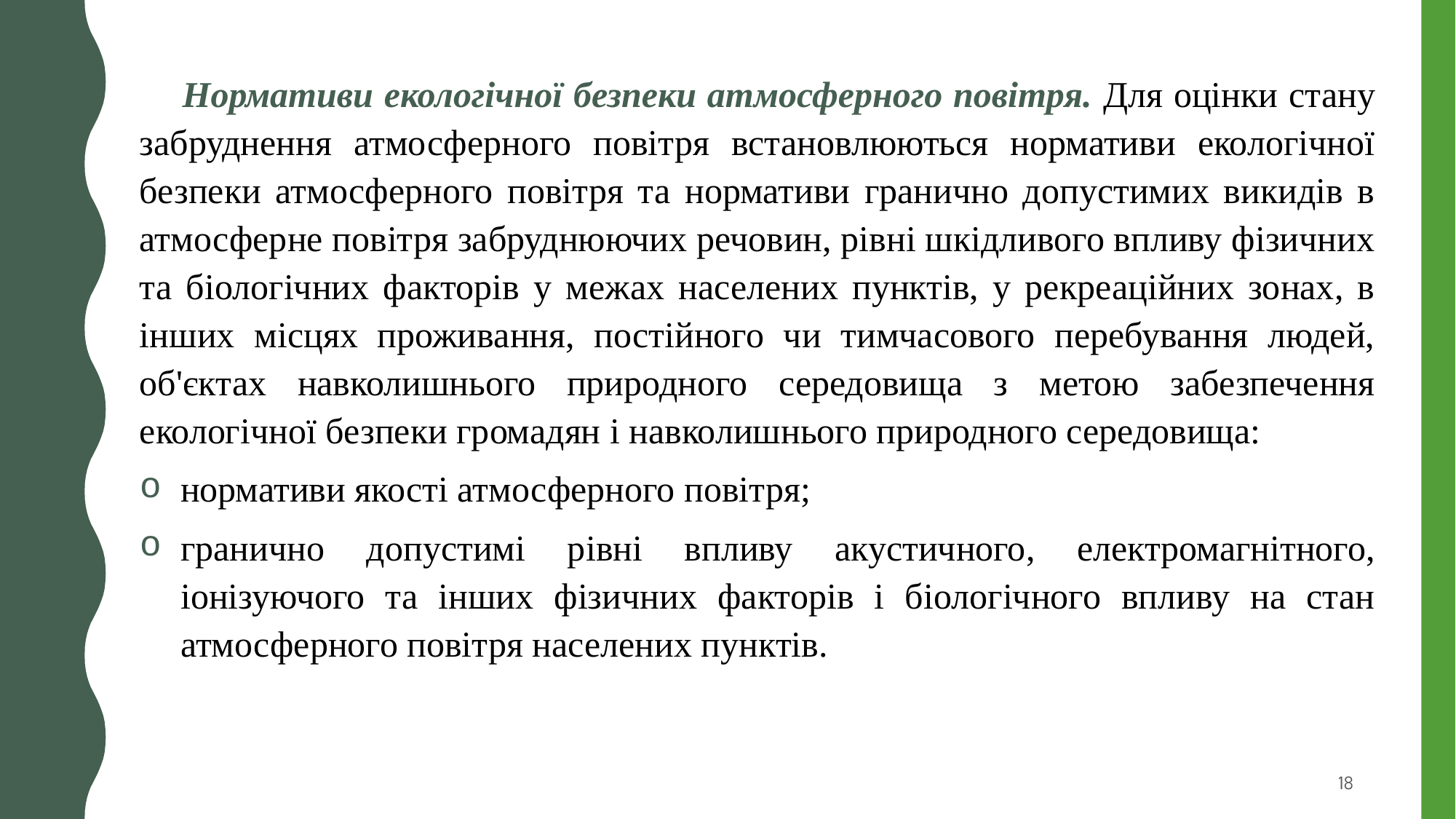

Нормативи екологічної безпеки атмосферного повітря. Для оцінки стану забруднення атмосферного повітря встановлюються нормативи екологічної безпеки атмосферного повітря та нормативи гранично допустимих викидів в атмосферне повітря забруднюючих речовин, рівні шкідливого впливу фізичних та біологічних факторів у межах населених пунктів, у рекреаційних зонах, в інших місцях проживання, постійного чи тимчасового перебування людей, об'єктах навколишнього природного середовища з метою забезпечення екологічної безпеки громадян і навколишнього природного середовища:
нормативи якості атмосферного повітря;
гранично допустимі рівні впливу акустичного, електромагнітного, іонізуючого та інших фізичних факторів і біологічного впливу на стан атмосферного повітря населених пунктів.
18